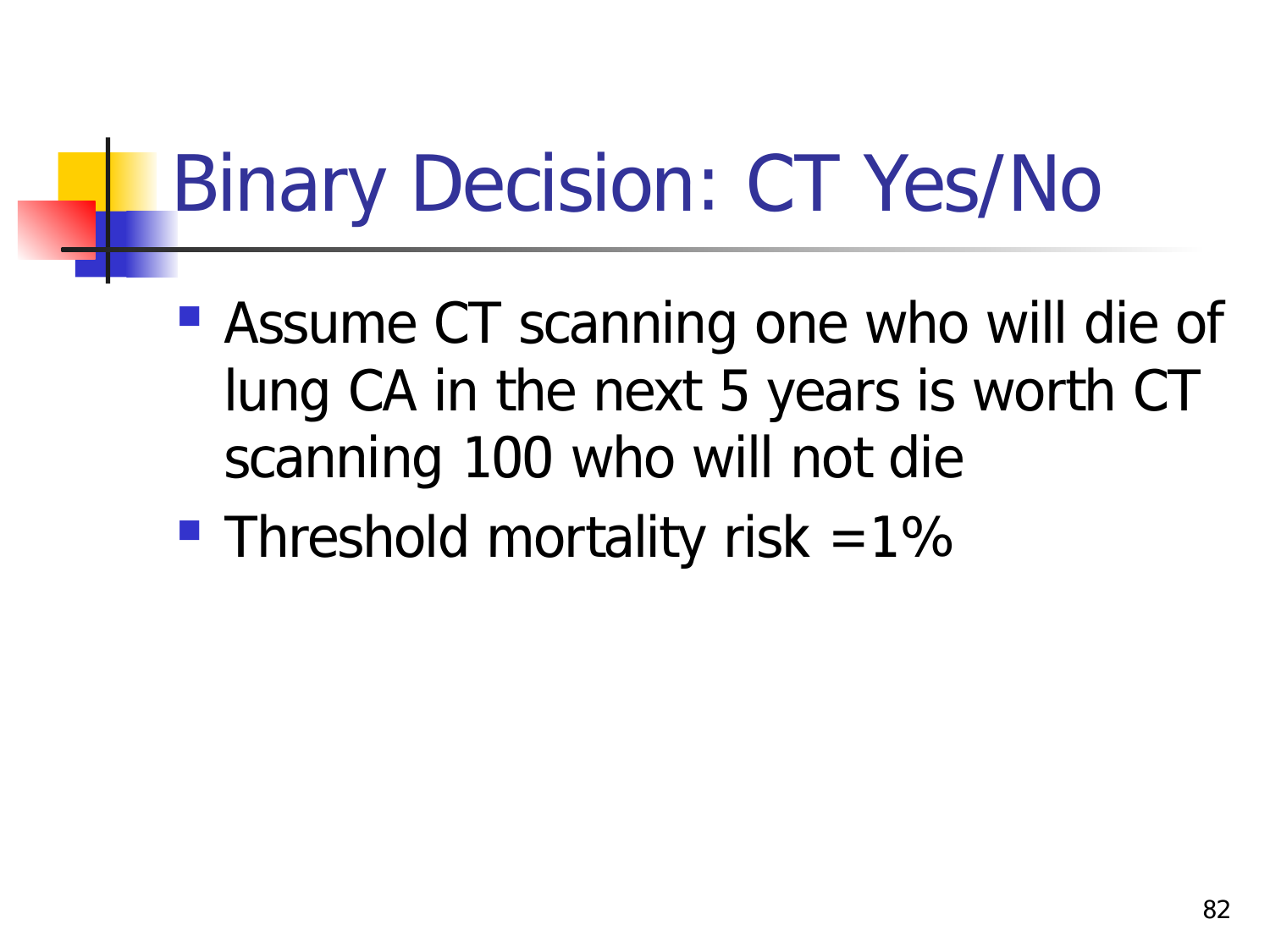

# Binary Decision: CT Yes/No
Assume CT scanning one who will die of lung CA in the next 5 years is worth CT scanning 100 who will not die
Threshold mortality risk =1%
82